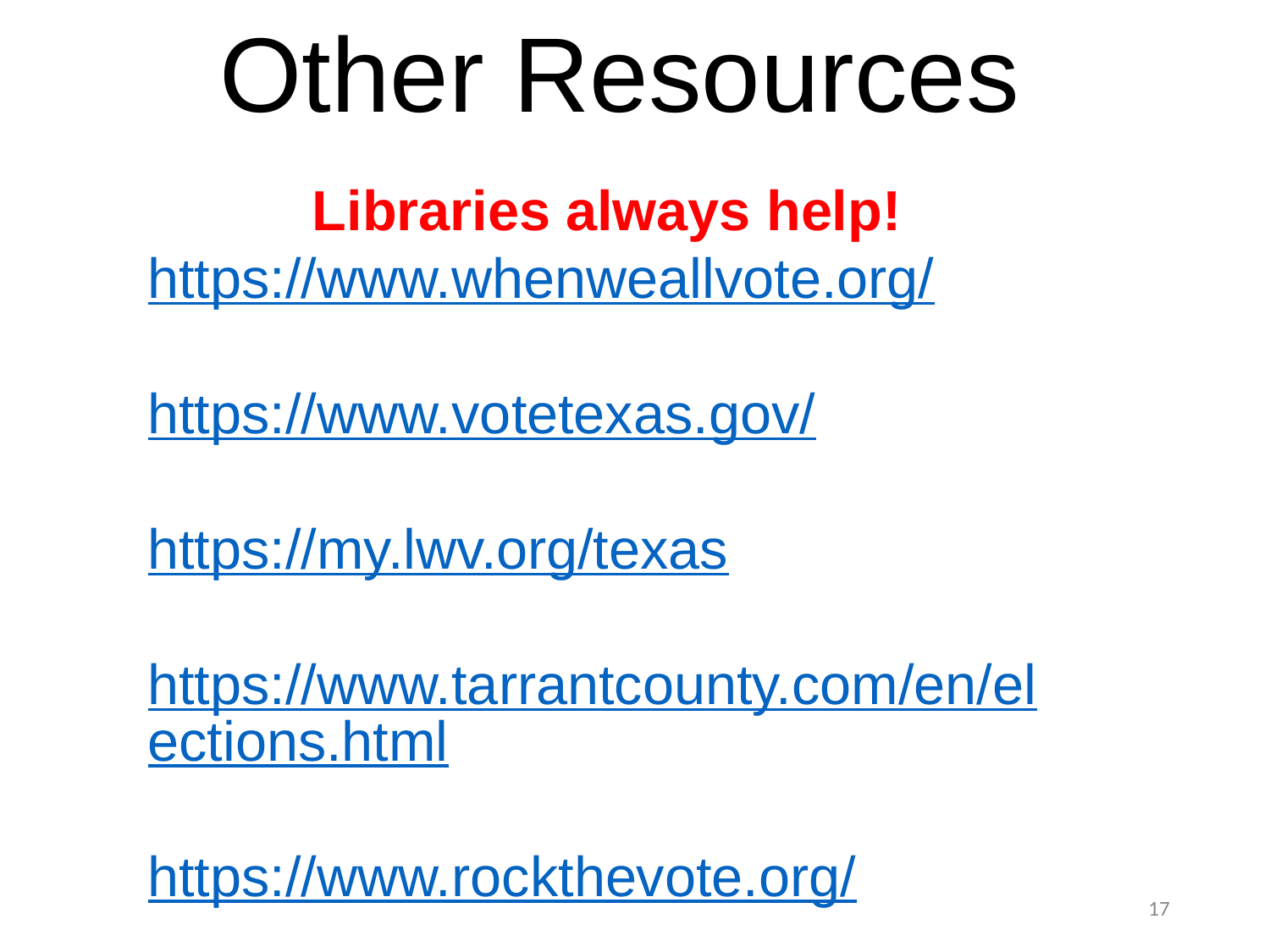

Other Resources
Libraries always help!
https://www.whenweallvote.org/

https://www.votetexas.gov/

https://my.lwv.org/texas

https://www.tarrantcounty.com/en/elections.html

https://www.rockthevote.org/
17